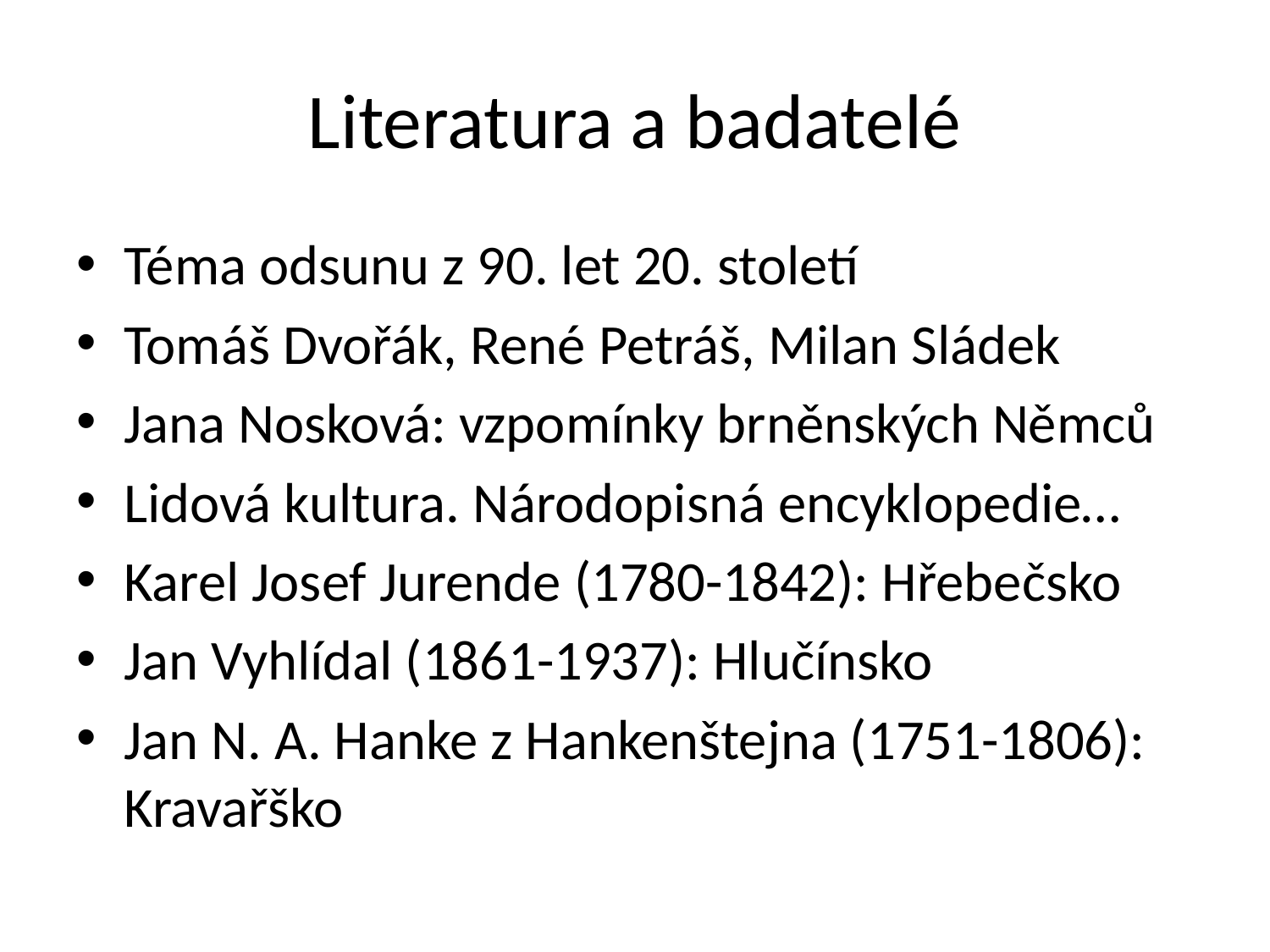

# Literatura a badatelé
Téma odsunu z 90. let 20. století
Tomáš Dvořák, René Petráš, Milan Sládek
Jana Nosková: vzpomínky brněnských Němců
Lidová kultura. Národopisná encyklopedie…
Karel Josef Jurende (1780-1842): Hřebečsko
Jan Vyhlídal (1861-1937): Hlučínsko
Jan N. A. Hanke z Hankenštejna (1751-1806): Kravařško